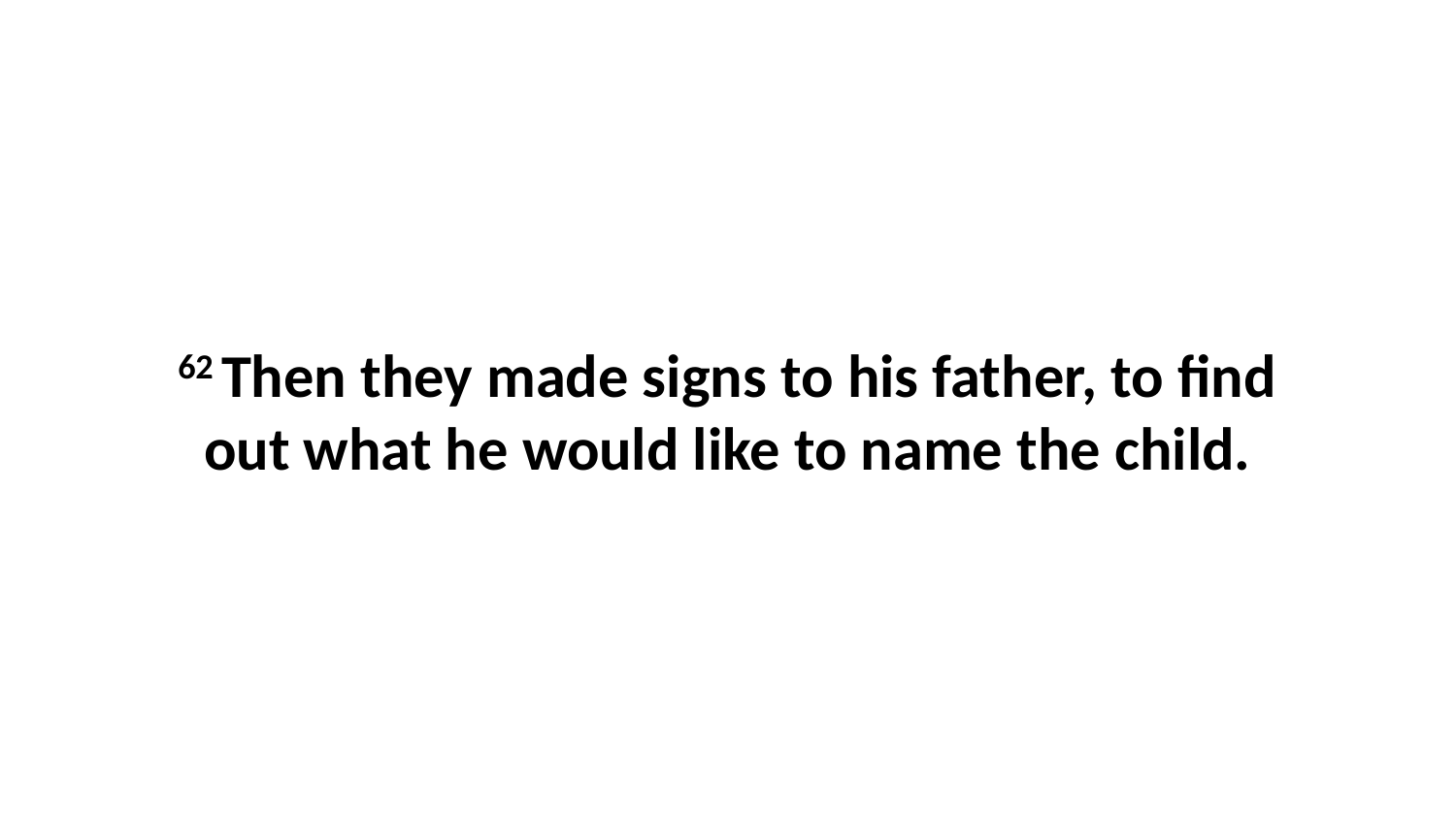

62 Then they made signs to his father, to find out what he would like to name the child.